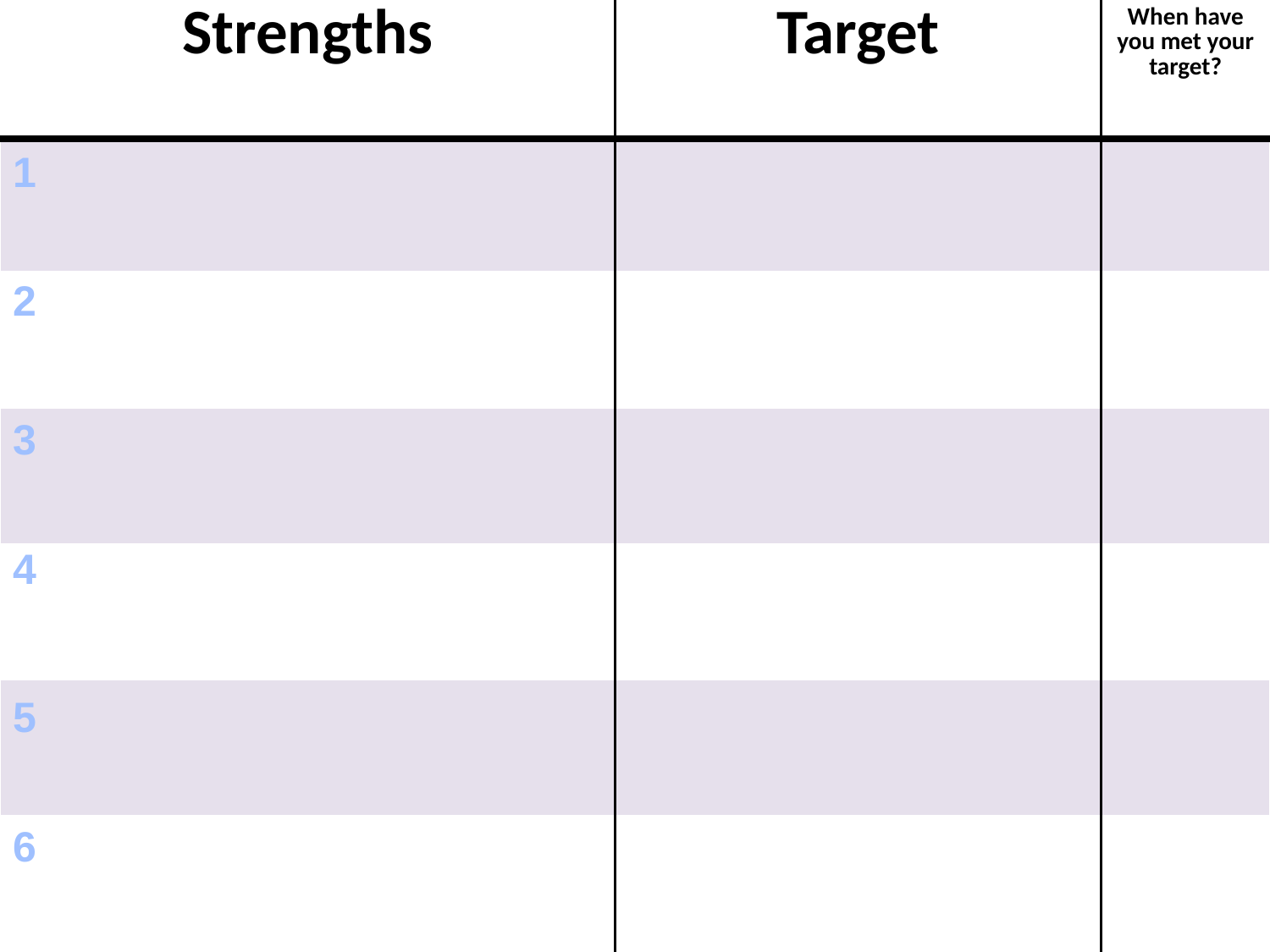

| Strengths | Target | When have you met your target? |
| --- | --- | --- |
|  |  |  |
|  |  |  |
|  |  |  |
|  |  |  |
|  |  |  |
|  |  |  |
1
2
3
4
5
6